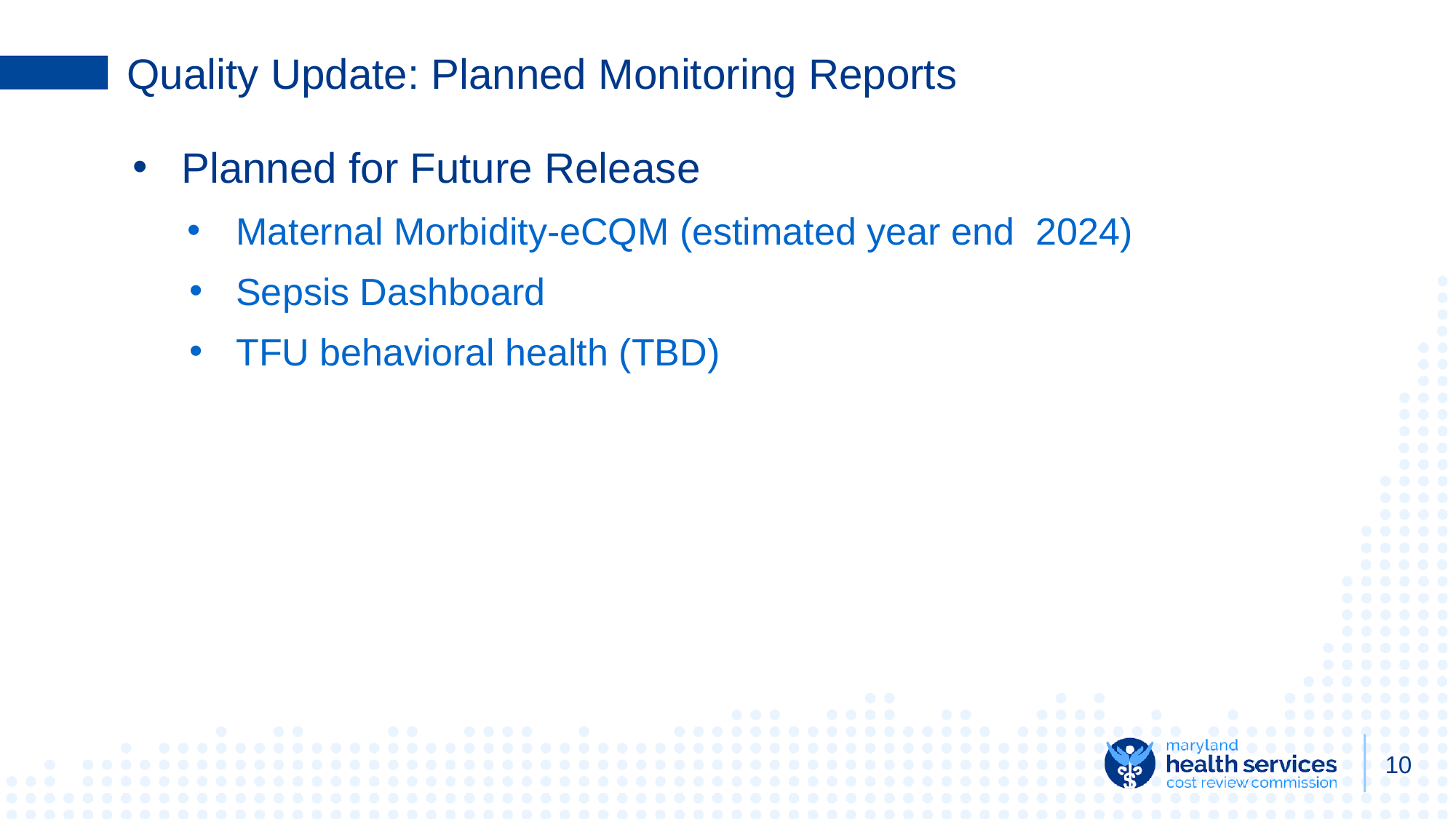

# Quality Update: Planned Monitoring Reports
Planned for Future Release
Maternal Morbidity-eCQM (estimated year end  2024)
Sepsis Dashboard
TFU behavioral health (TBD)

10